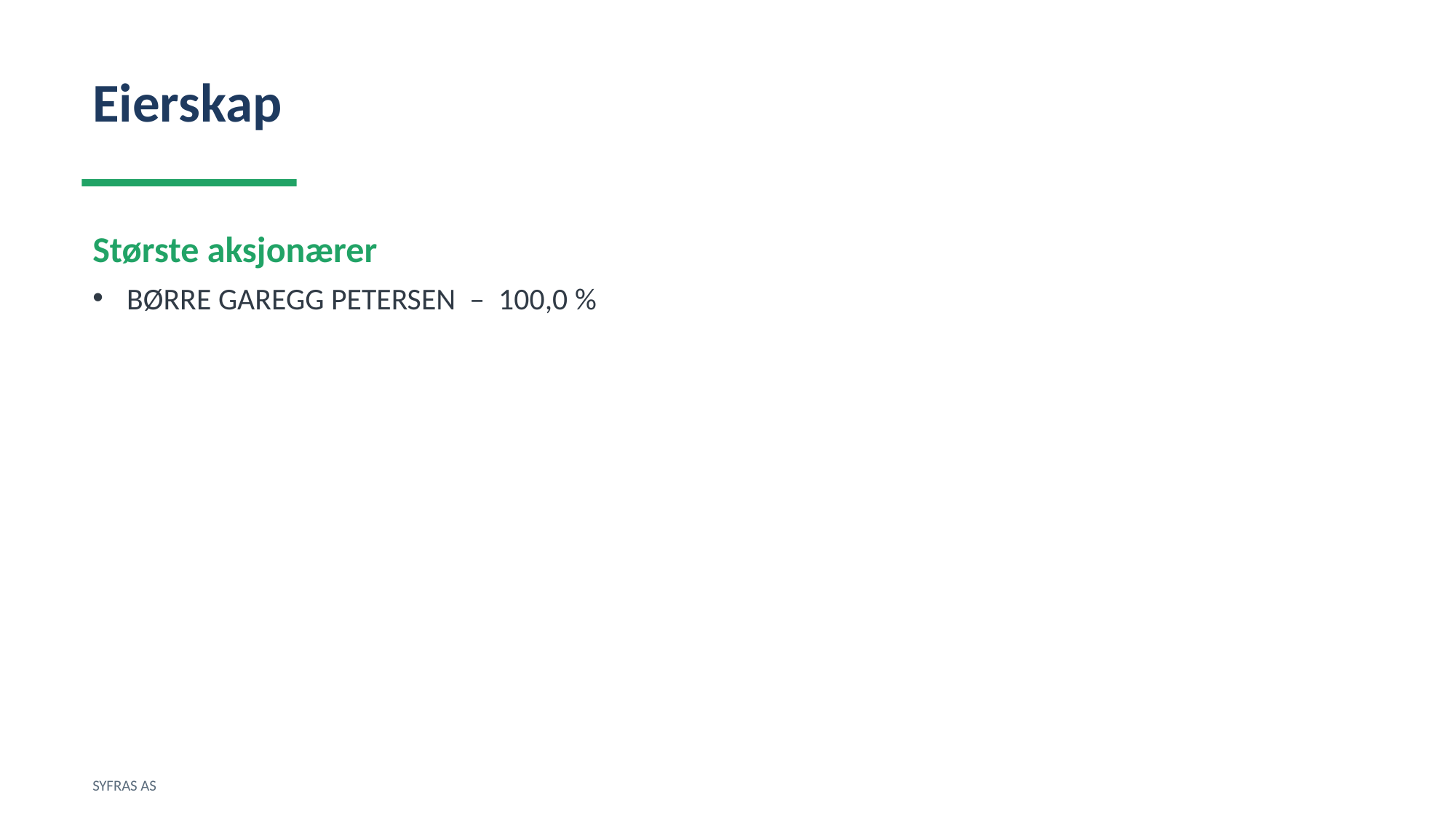

Eierskap

Største aksjonærer
BØRRE GAREGG PETERSEN  –  100,0 %
SYFRAS AS